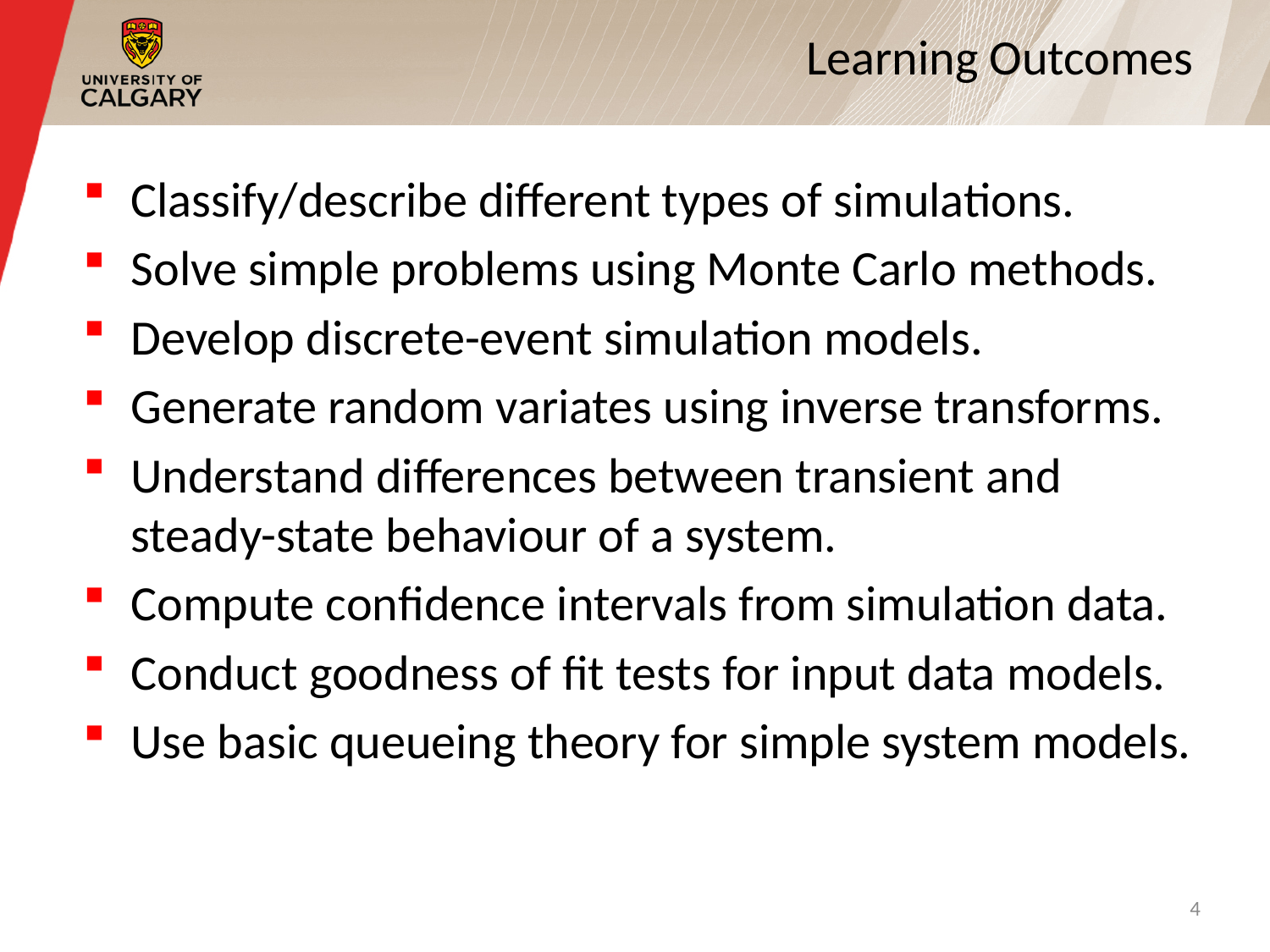

# Learning Outcomes
Classify/describe different types of simulations.
Solve simple problems using Monte Carlo methods.
Develop discrete-event simulation models.
Generate random variates using inverse transforms.
Understand differences between transient and steady-state behaviour of a system.
Compute confidence intervals from simulation data.
Conduct goodness of fit tests for input data models.
Use basic queueing theory for simple system models.
4